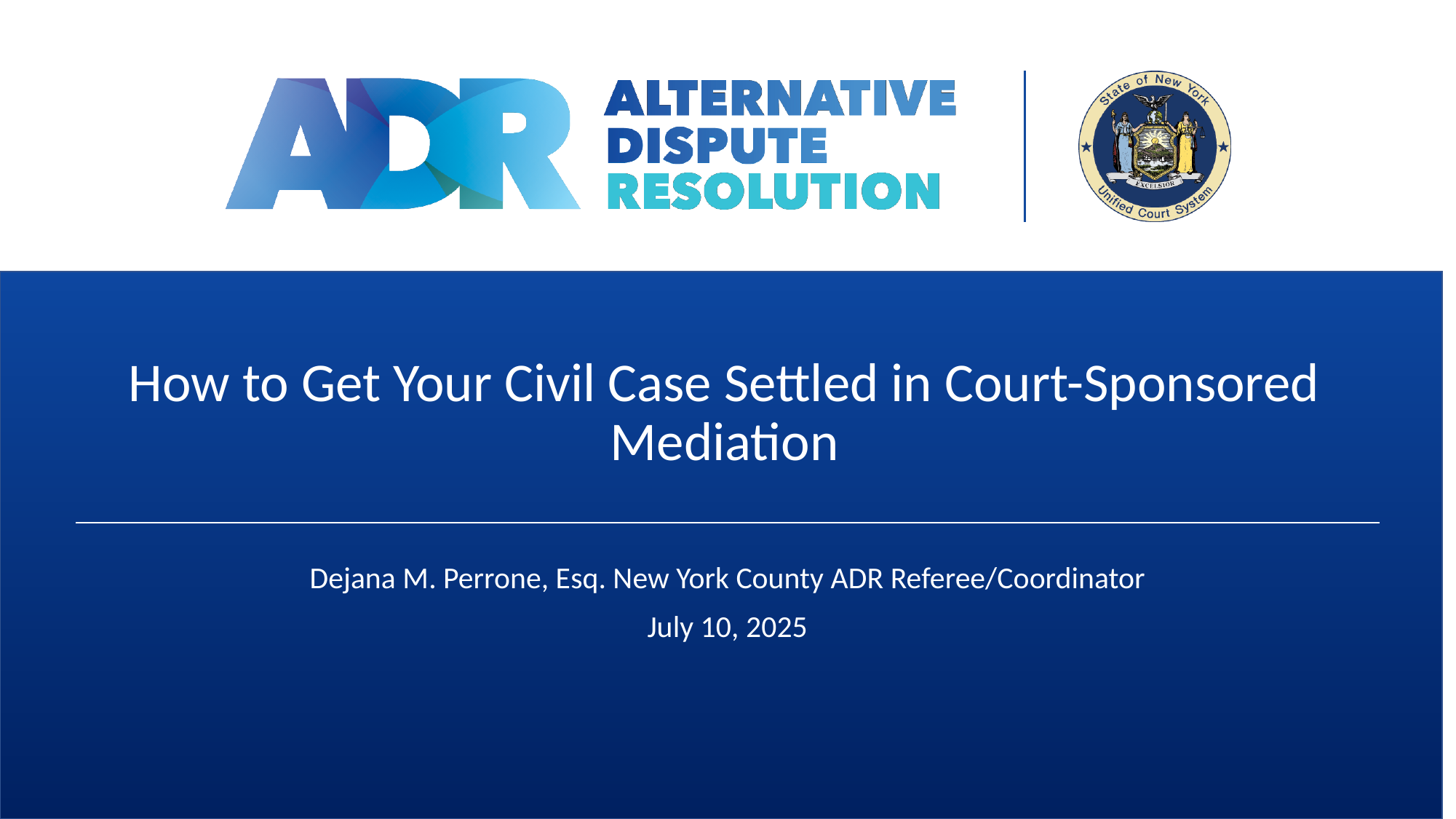

# How to Get Your Civil Case Settled in Court-Sponsored Mediation
Dejana M. Perrone, Esq. New York County ADR Referee/Coordinator
July 10, 2025